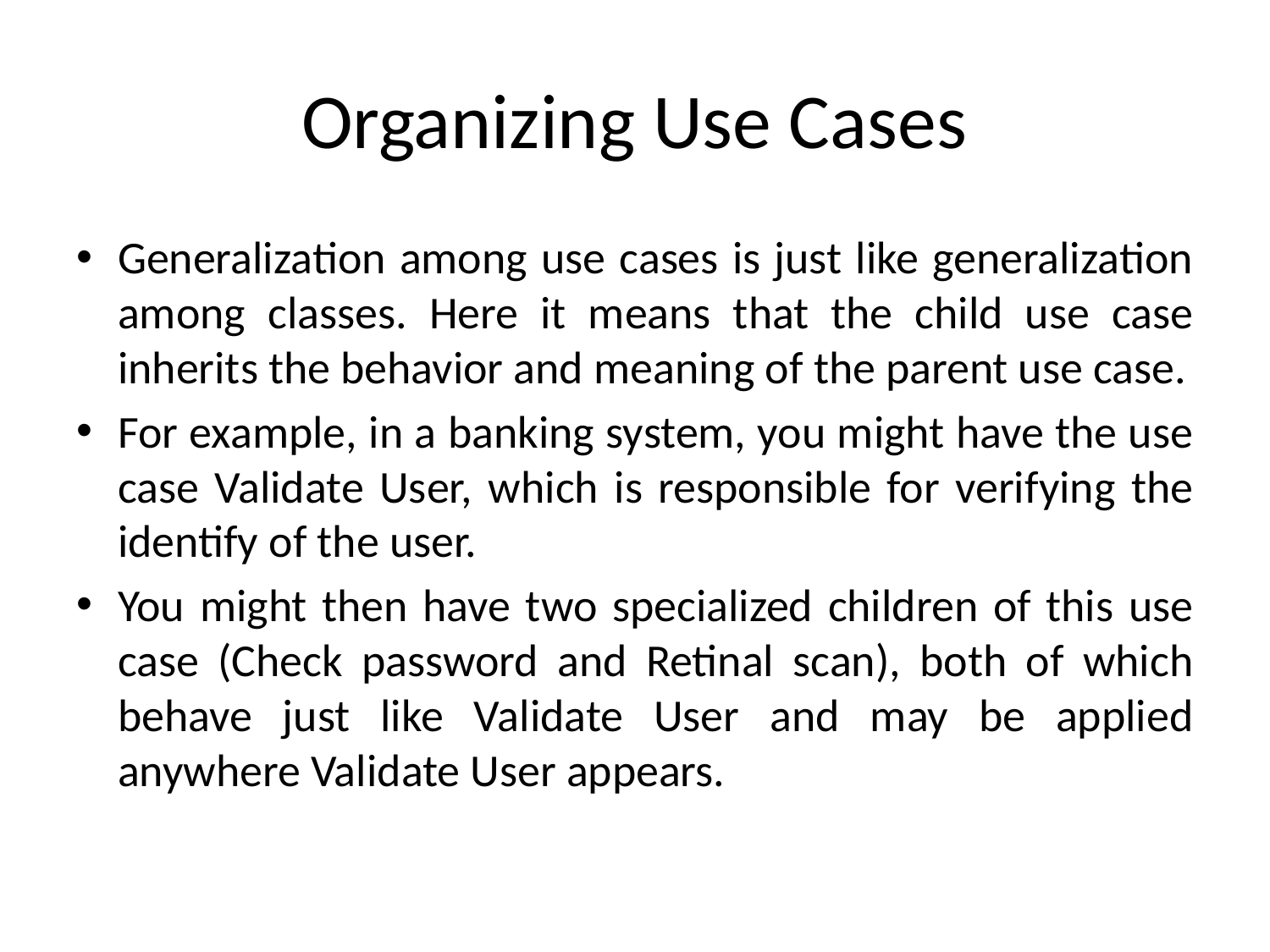

# Organizing Use Cases
Generalization among use cases is just like generalization among classes. Here it means that the child use case inherits the behavior and meaning of the parent use case.
For example, in a banking system, you might have the use case Validate User, which is responsible for verifying the identify of the user.
You might then have two specialized children of this use case (Check password and Retinal scan), both of which behave just like Validate User and may be applied anywhere Validate User appears.